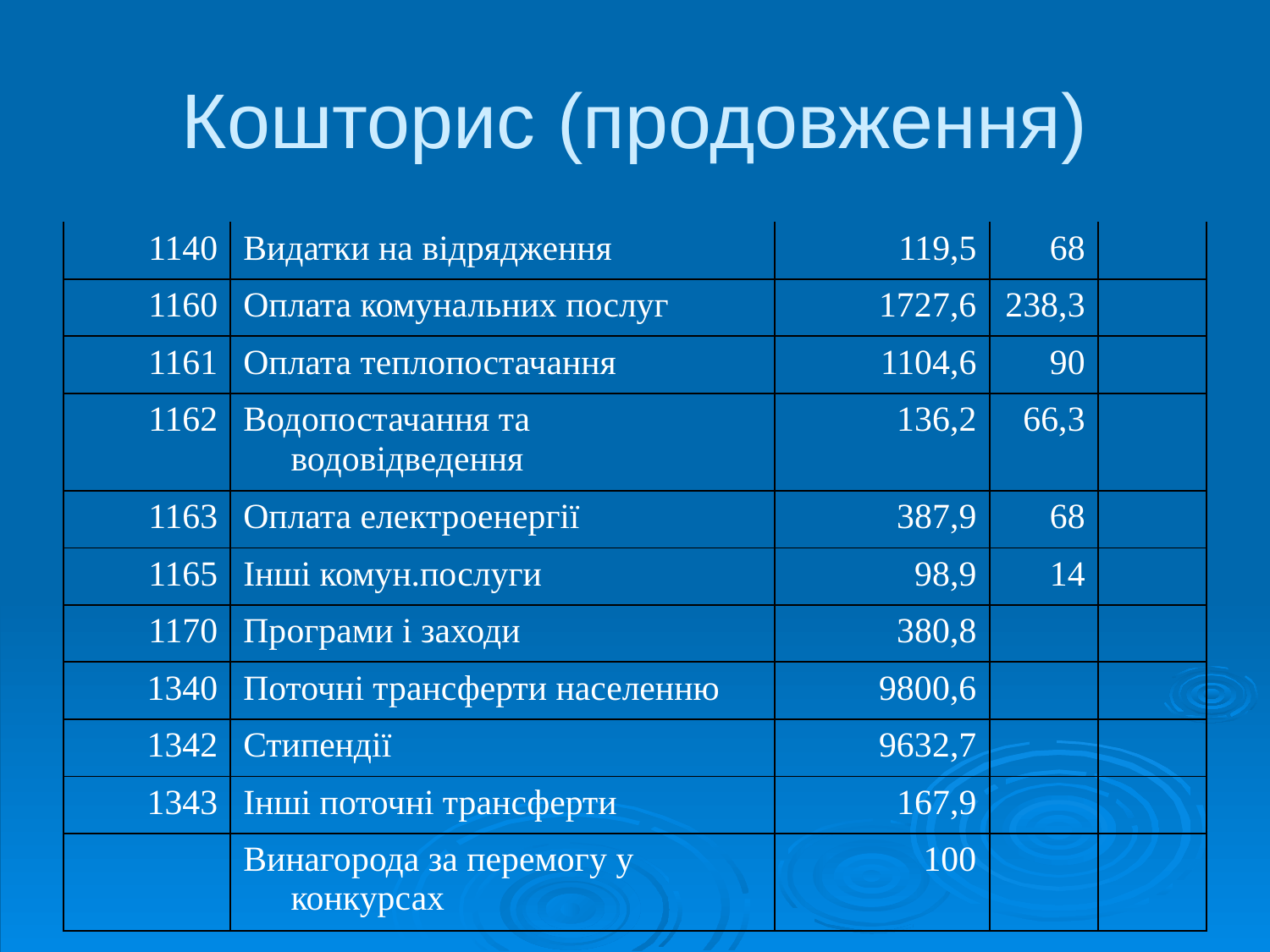

# Кошторис (продовження)
| 1140 | Видатки на відрядження | 119,5 | 68 |  |
| --- | --- | --- | --- | --- |
| 1160 | Оплата комунальних послуг | 1727,6 | 238,3 |  |
| 1161 | Оплата теплопостачання | 1104,6 | 90 |  |
| 1162 | Водопостачання та водовідведення | 136,2 | 66,3 |  |
| 1163 | Оплата електроенергії | 387,9 | 68 |  |
| 1165 | Інші комун.послуги | 98,9 | 14 |  |
| 1170 | Програми і заходи | 380,8 |  |  |
| 1340 | Поточні трансферти населенню | 9800,6 |  |  |
| 1342 | Стипендії | 9632,7 |  |  |
| 1343 | Інші поточні трансферти | 167,9 |  |  |
|  | Винагорода за перемогу у конкурсах | 100 |  |  |